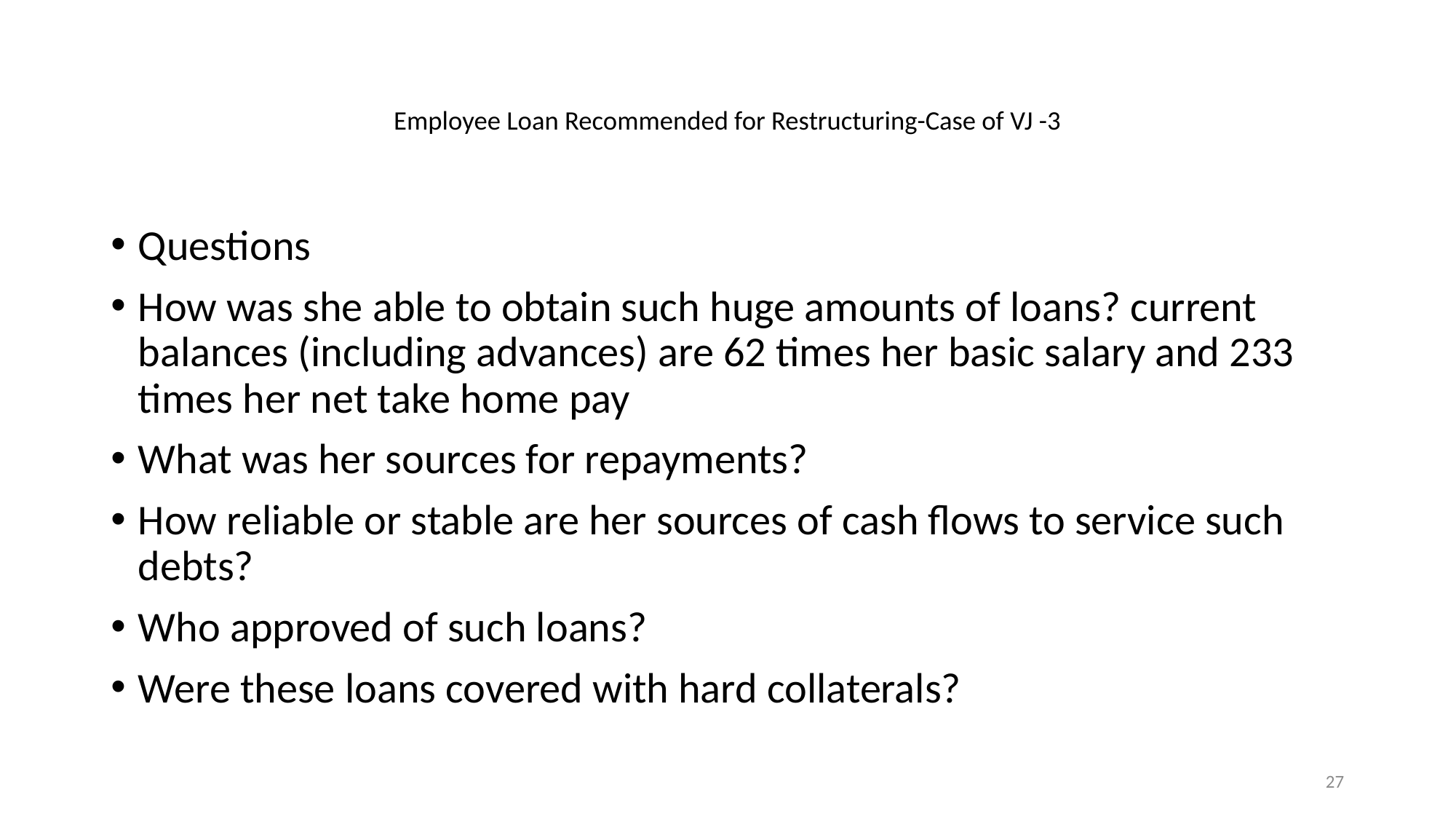

# Employee Loan Recommended for Restructuring-Case of VJ -3
Questions
How was she able to obtain such huge amounts of loans? current balances (including advances) are 62 times her basic salary and 233 times her net take home pay
What was her sources for repayments?
How reliable or stable are her sources of cash flows to service such debts?
Who approved of such loans?
Were these loans covered with hard collaterals?

27